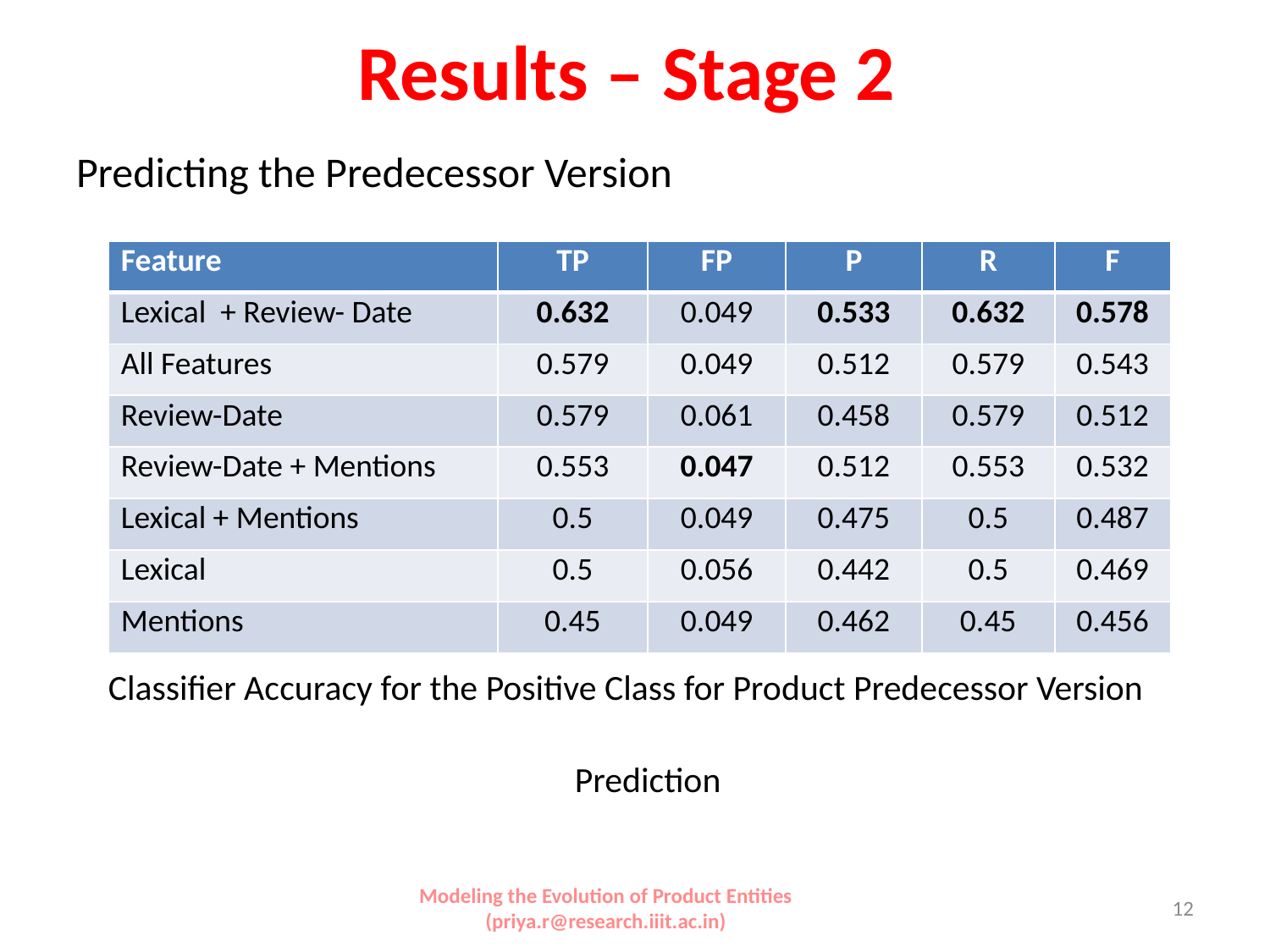

# Results – Stage 2
Predicting the Predecessor Version

    Classifier Accuracy for the Positive Class for Product Predecessor Version
                                                              Prediction
| Feature | TP | FP | P | R | F |
| --- | --- | --- | --- | --- | --- |
| Lexical + Review- Date | 0.632 | 0.049 | 0.533 | 0.632 | 0.578 |
| All Features | 0.579 | 0.049 | 0.512 | 0.579 | 0.543 |
| Review-Date | 0.579 | 0.061 | 0.458 | 0.579 | 0.512 |
| Review-Date + Mentions | 0.553 | 0.047 | 0.512 | 0.553 | 0.532 |
| Lexical + Mentions | 0.5 | 0.049 | 0.475 | 0.5 | 0.487 |
| Lexical | 0.5 | 0.056 | 0.442 | 0.5 | 0.469 |
| Mentions | 0.45 | 0.049 | 0.462 | 0.45 | 0.456 |
Modeling the Evolution of Product Entities (priya.r@research.iiit.ac.in)
12